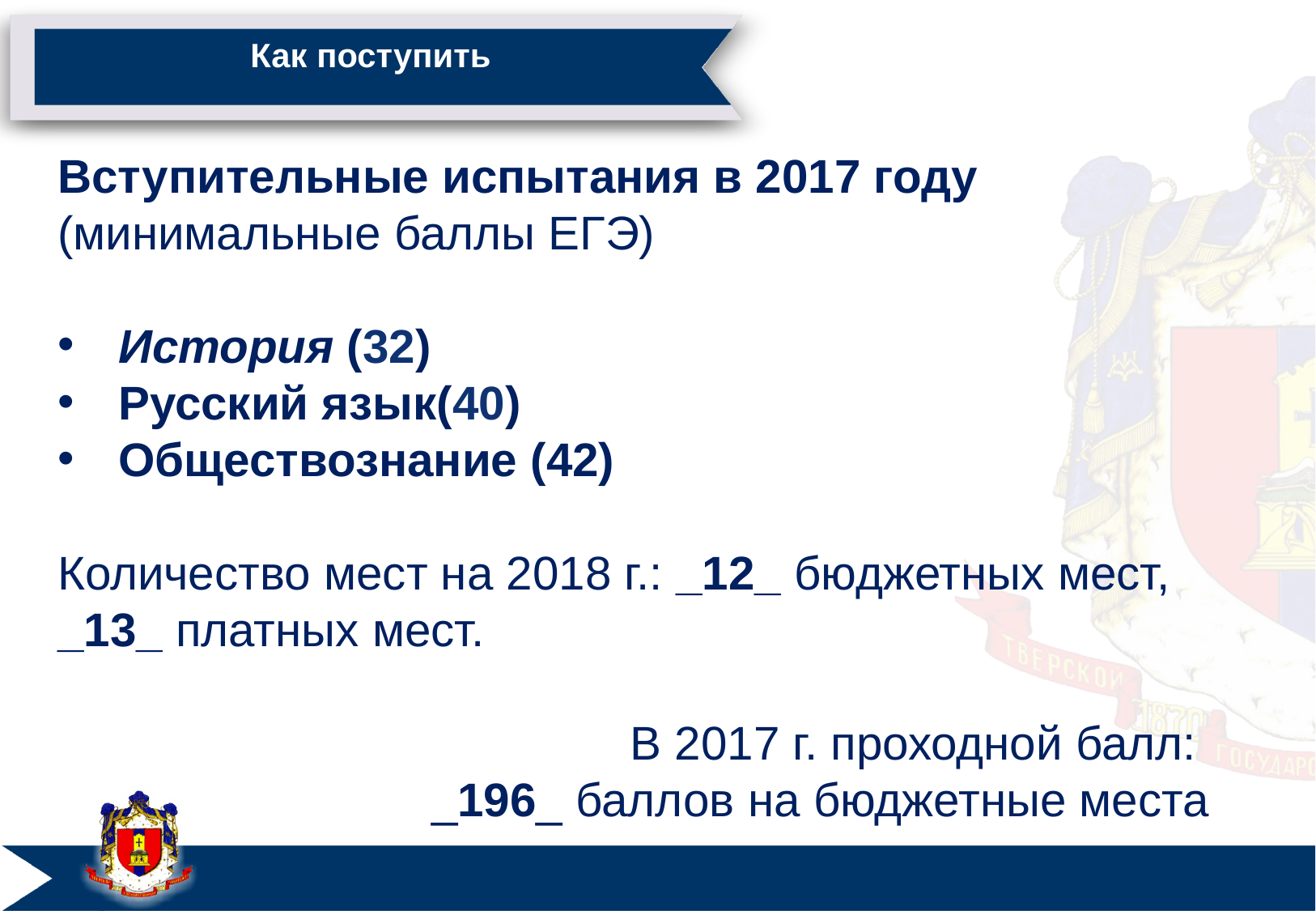

# Как поступить
Вступительные испытания в 2017 году (минимальные баллы ЕГЭ)

История (32)
Русский язык(40)
Обществознание (42)

Количество мест на 2018 г.: _12_ бюджетных мест, _13_ платных мест.

В 2017 г. проходной балл:
_196_ баллов на бюджетные места